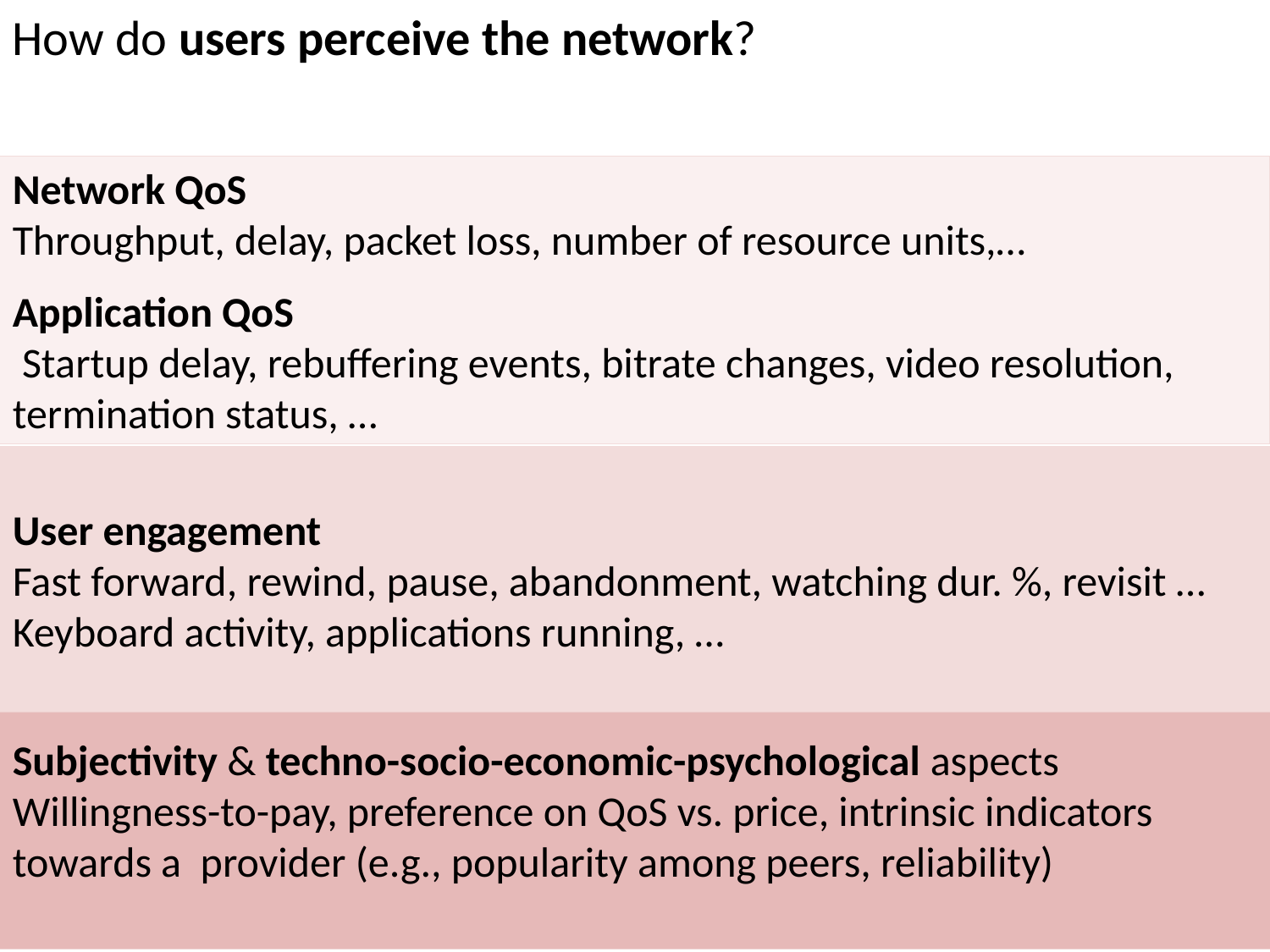

How do users perceive the network?

Network QoS
Throughput, delay, packet loss, number of resource units,…

Application QoS
 Startup delay, rebuffering events, bitrate changes, video resolution, termination status, …

User engagement
Fast forward, rewind, pause, abandonment, watching dur. %, revisit …
Keyboard activity, applications running, …

Subjectivity & techno-socio-economic-psychological aspects
Willingness-to-pay, preference on QoS vs. price, intrinsic indicators towards a  provider (e.g., popularity among peers, reliability)

10